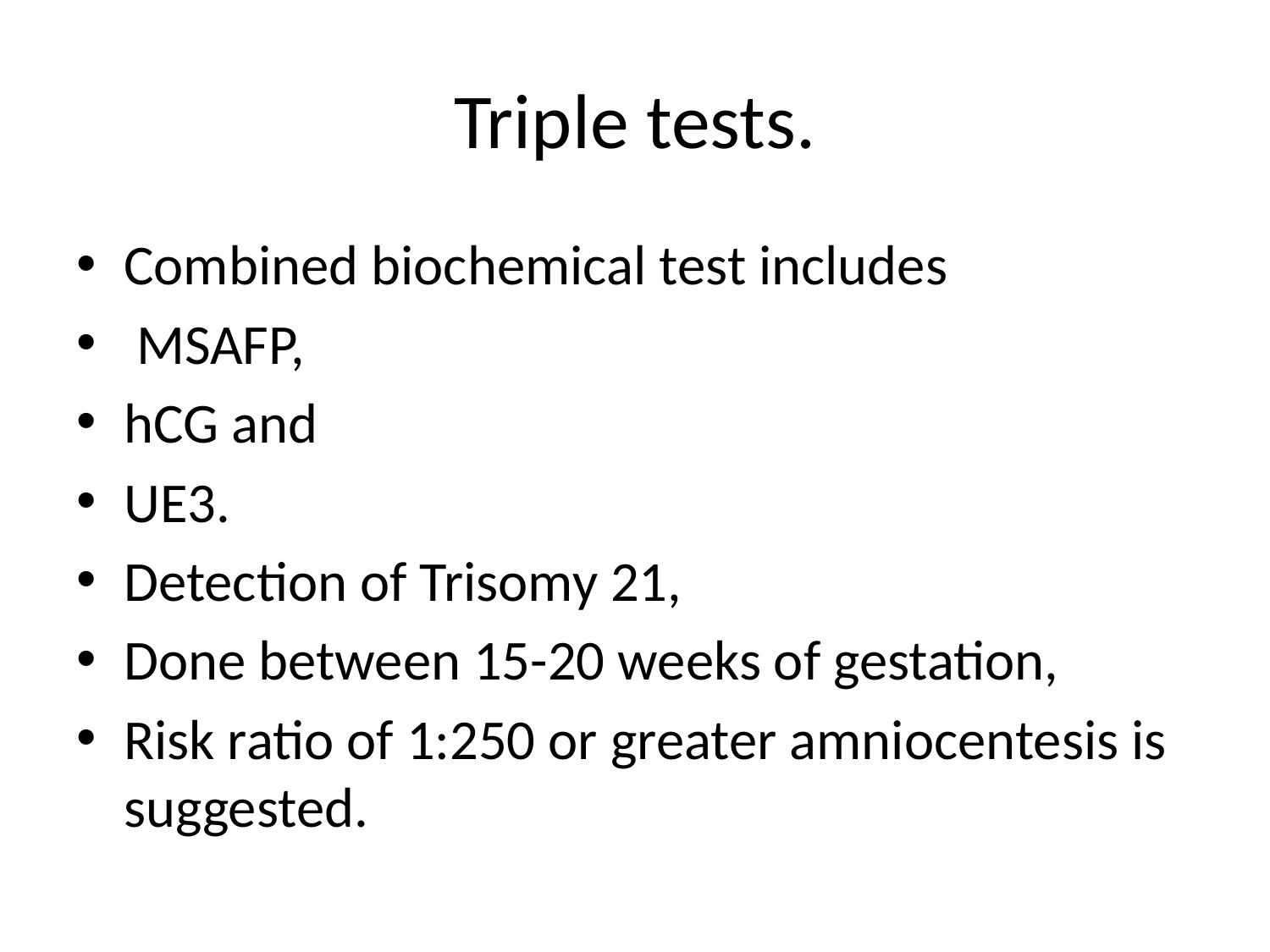

# Triple tests.
Combined biochemical test includes
 MSAFP,
hCG and
UE3.
Detection of Trisomy 21,
Done between 15-20 weeks of gestation,
Risk ratio of 1:250 or greater amniocentesis is suggested.